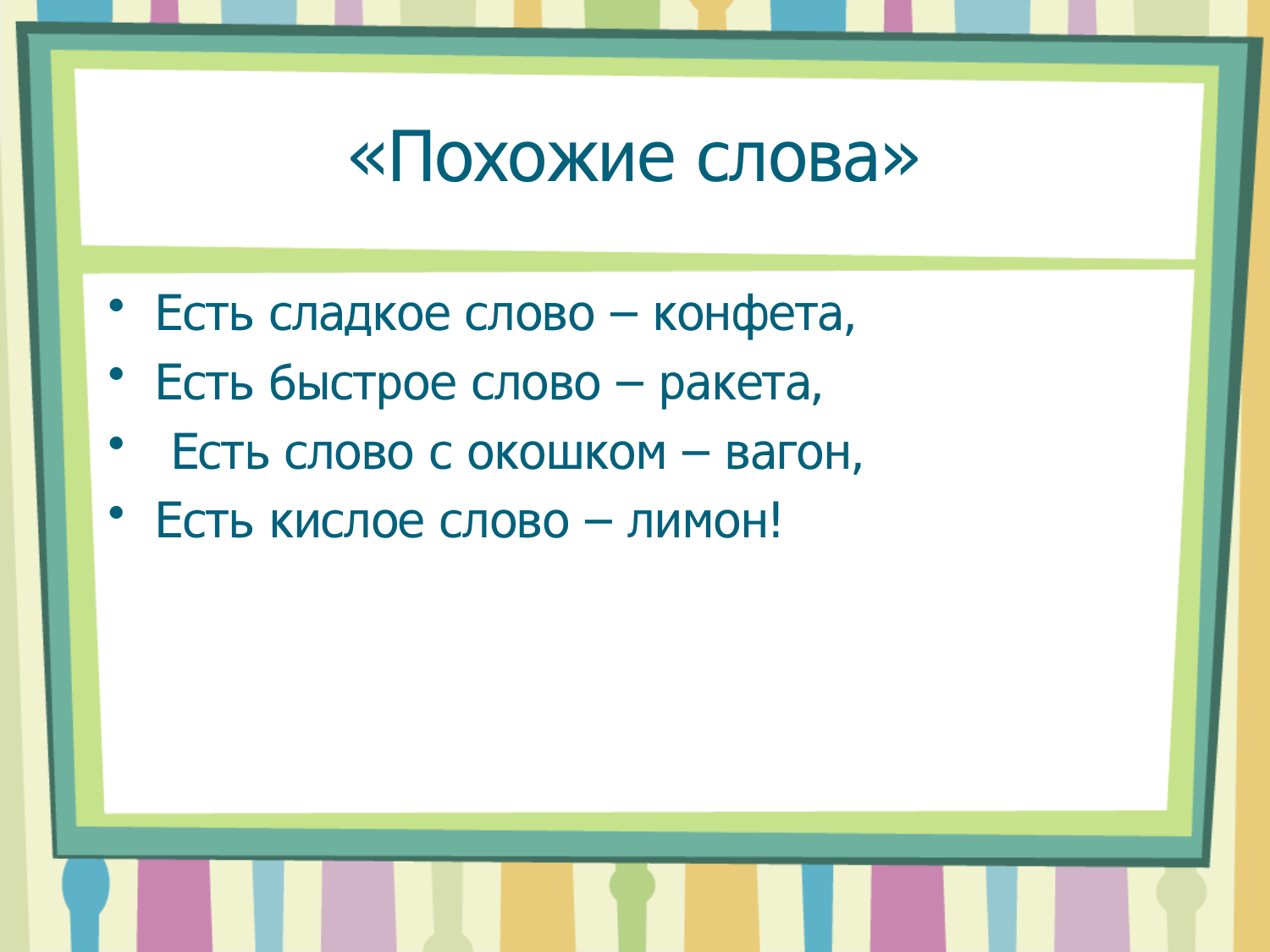

# «Похожие слова»
Есть сладкое слово – конфета,
Есть быстрое слово – ракета,
 Есть слово с окошком – вагон,
Есть кислое слово – лимон!